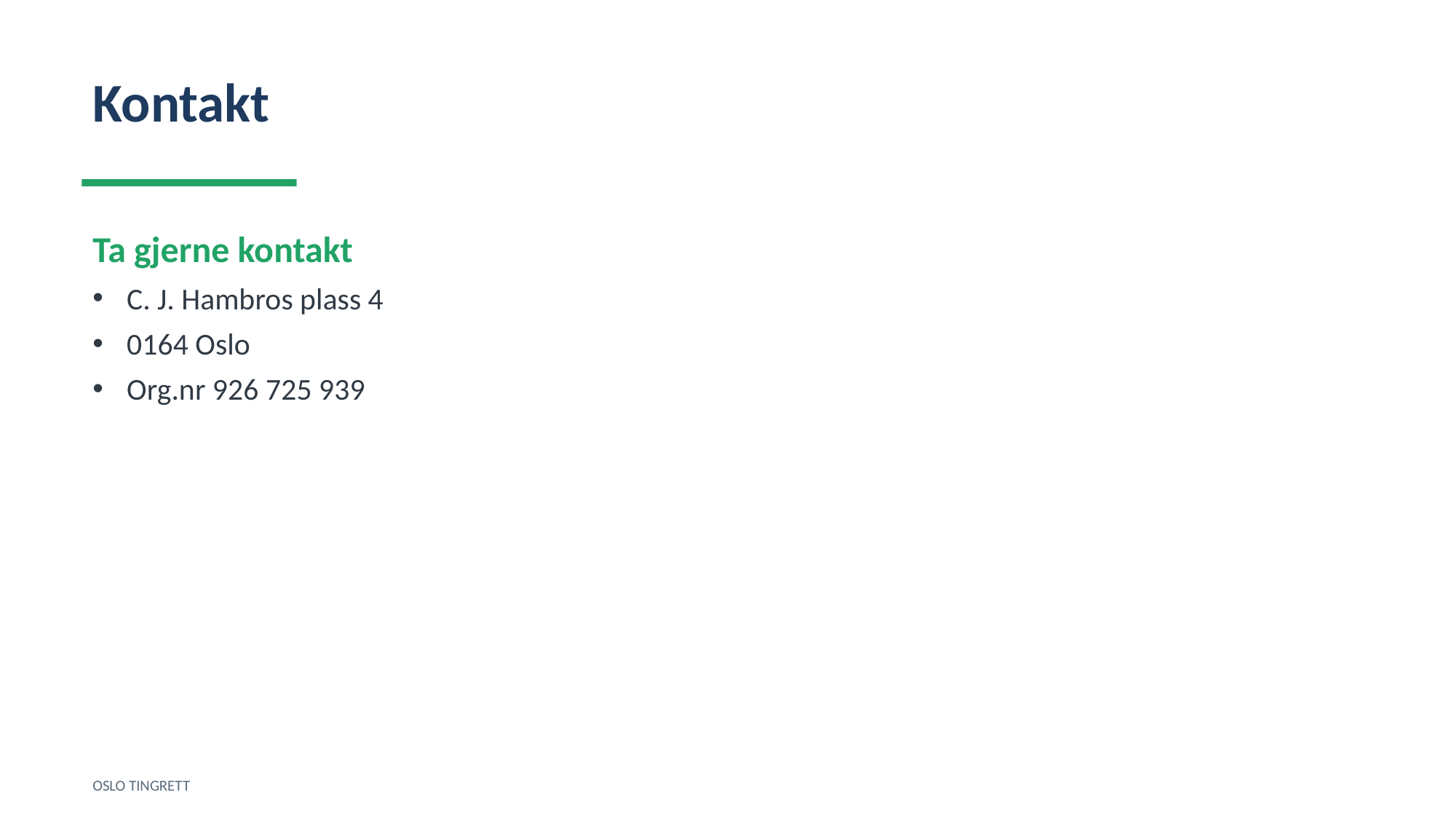

Kontakt

Ta gjerne kontakt
C. J. Hambros plass 4
0164 Oslo
Org.nr 926 725 939
OSLO TINGRETT